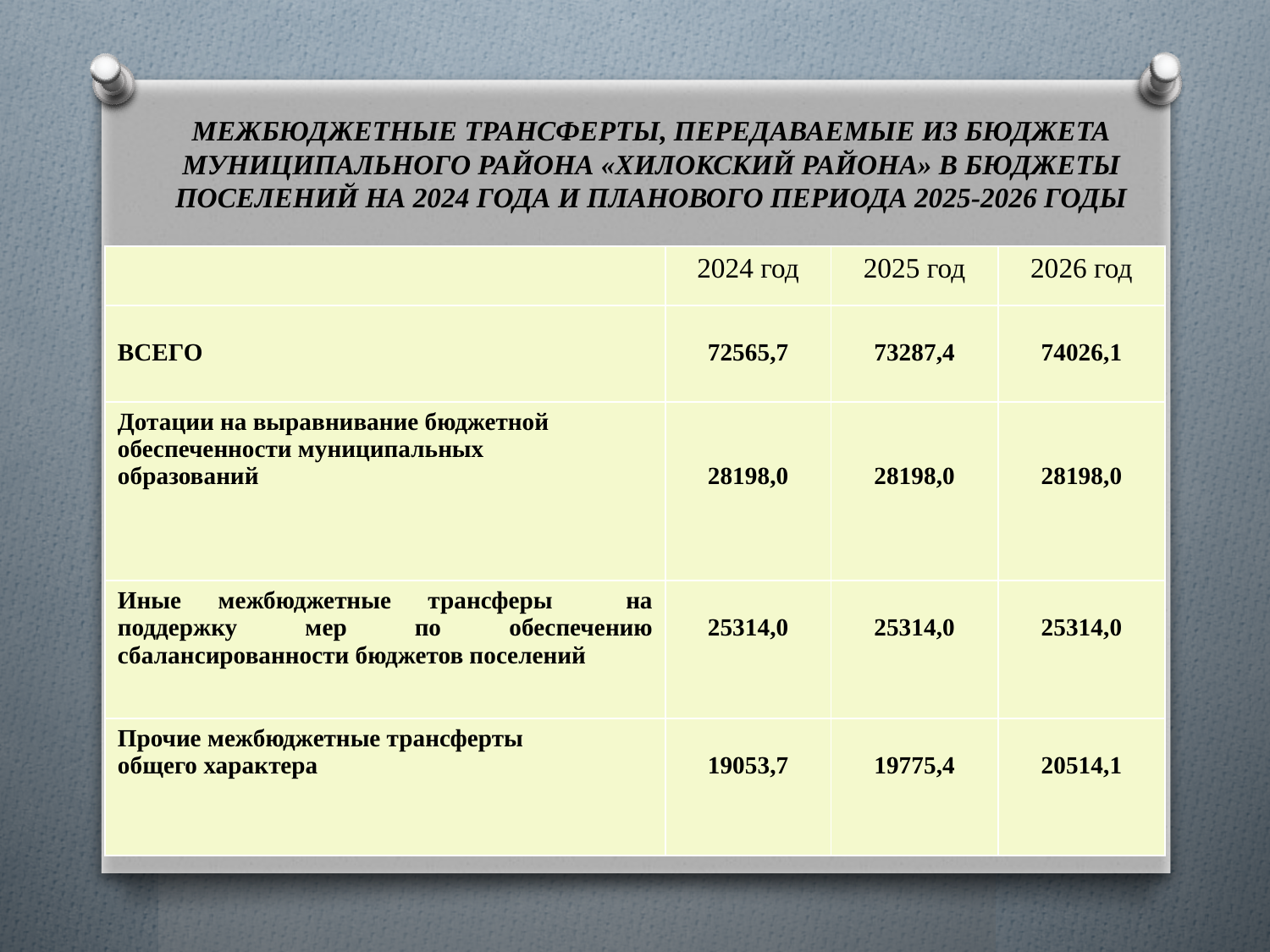

МЕЖБЮДЖЕТНЫЕ ТРАНСФЕРТЫ, ПЕРЕДАВАЕМЫЕ ИЗ БЮДЖЕТА МУНИЦИПАЛЬНОГО РАЙОНА «ХИЛОКСКИЙ РАЙОНА» В БЮДЖЕТЫ ПОСЕЛЕНИЙ НА 2024 ГОДА И ПЛАНОВОГО ПЕРИОДА 2025-2026 ГОДЫ
|  | 2024 год | 2025 год | 2026 год |
| --- | --- | --- | --- |
| ВСЕГО | 72565,7 | 73287,4 | 74026,1 |
| Дотации на выравнивание бюджетной обеспеченности муниципальных образований | 28198,0 | 28198,0 | 28198,0 |
| Иные межбюджетные трансферы на поддержку мер по обеспечению сбалансированности бюджетов поселений | 25314,0 | 25314,0 | 25314,0 |
| Прочие межбюджетные трансферты общего характера | 19053,7 | 19775,4 | 20514,1 |